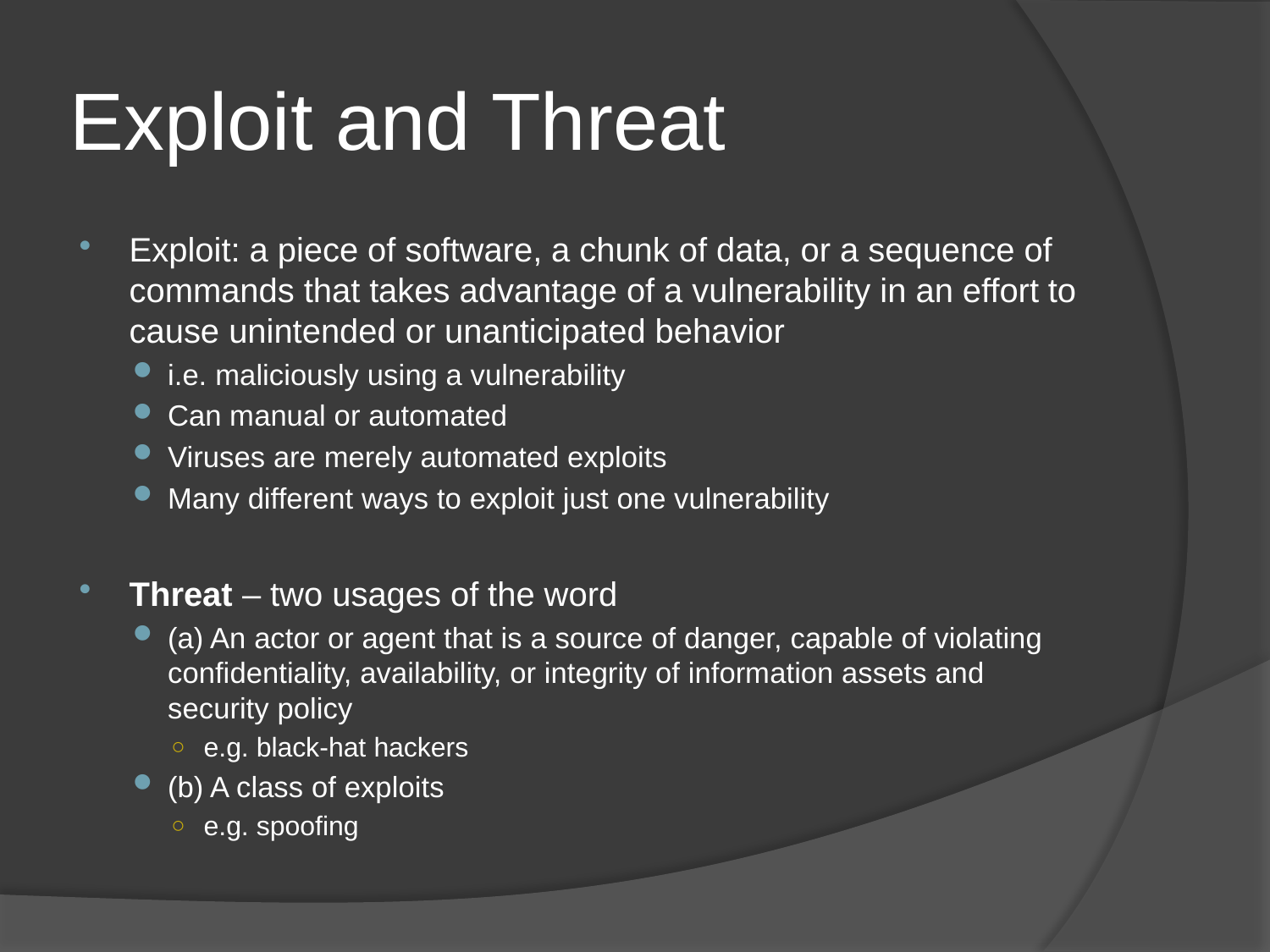

# Exploit and Threat
Exploit: a piece of software, a chunk of data, or a sequence of commands that takes advantage of a vulnerability in an effort to cause unintended or unanticipated behavior
i.e. maliciously using a vulnerability
Can manual or automated
Viruses are merely automated exploits
Many different ways to exploit just one vulnerability

Threat – two usages of the word
(a) An actor or agent that is a source of danger, capable of violating confidentiality, availability, or integrity of information assets and security policy
e.g. black-hat hackers
(b) A class of exploits
e.g. spoofing